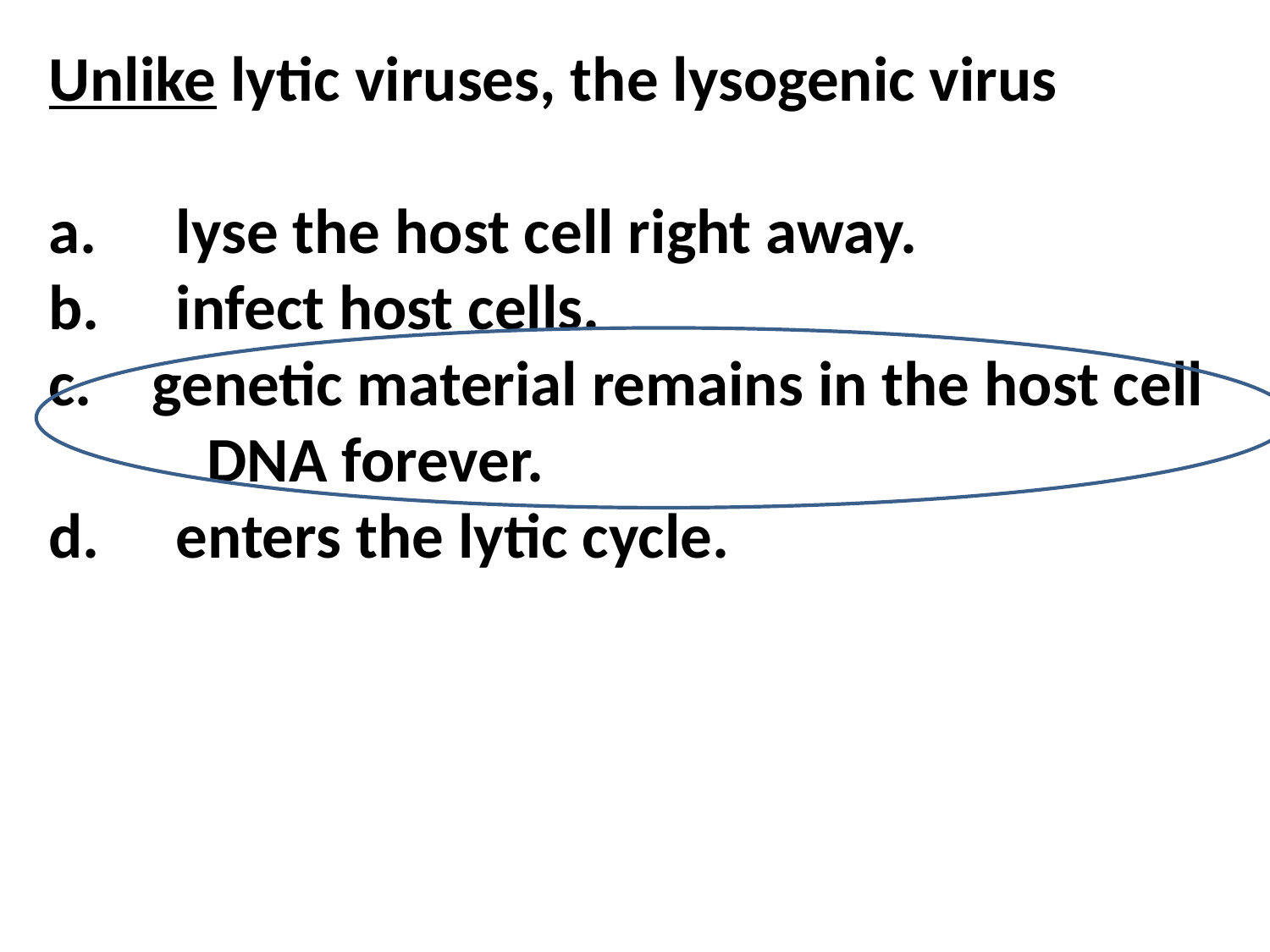

Unlike lytic viruses, the lysogenic virus

a.	lyse the host cell right away.
b.	infect host cells.
genetic material remains in the host cell
           DNA forever.
d.	enters the lytic cycle.